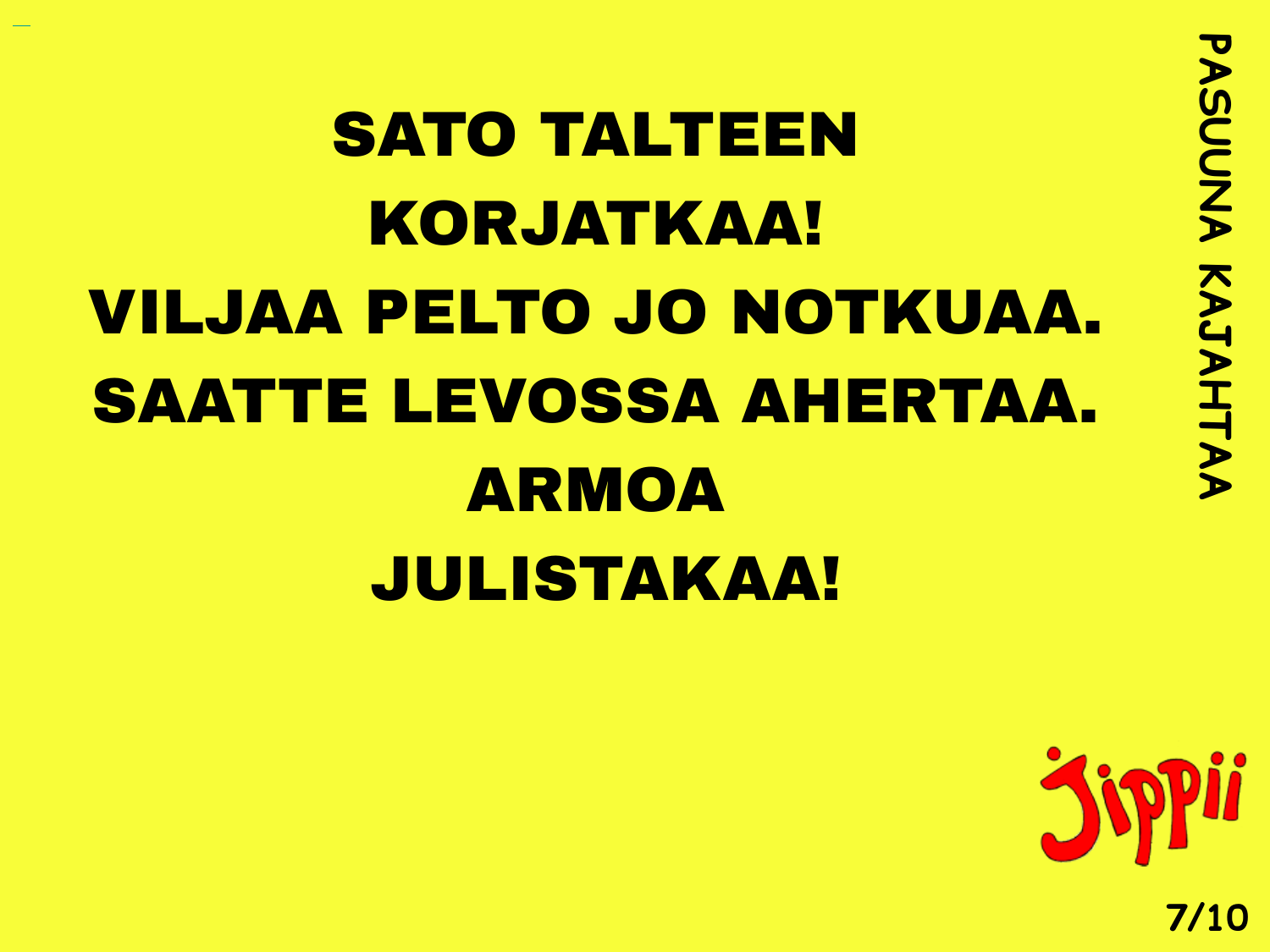

SATO TALTEEN
KORJATKAA!
VILJAA PELTO JO NOTKUAA.
SAATTE LEVOSSA AHERTAA.
ARMOA
JULISTAKAA!
PASUUNA KAJAHTAA
7/10